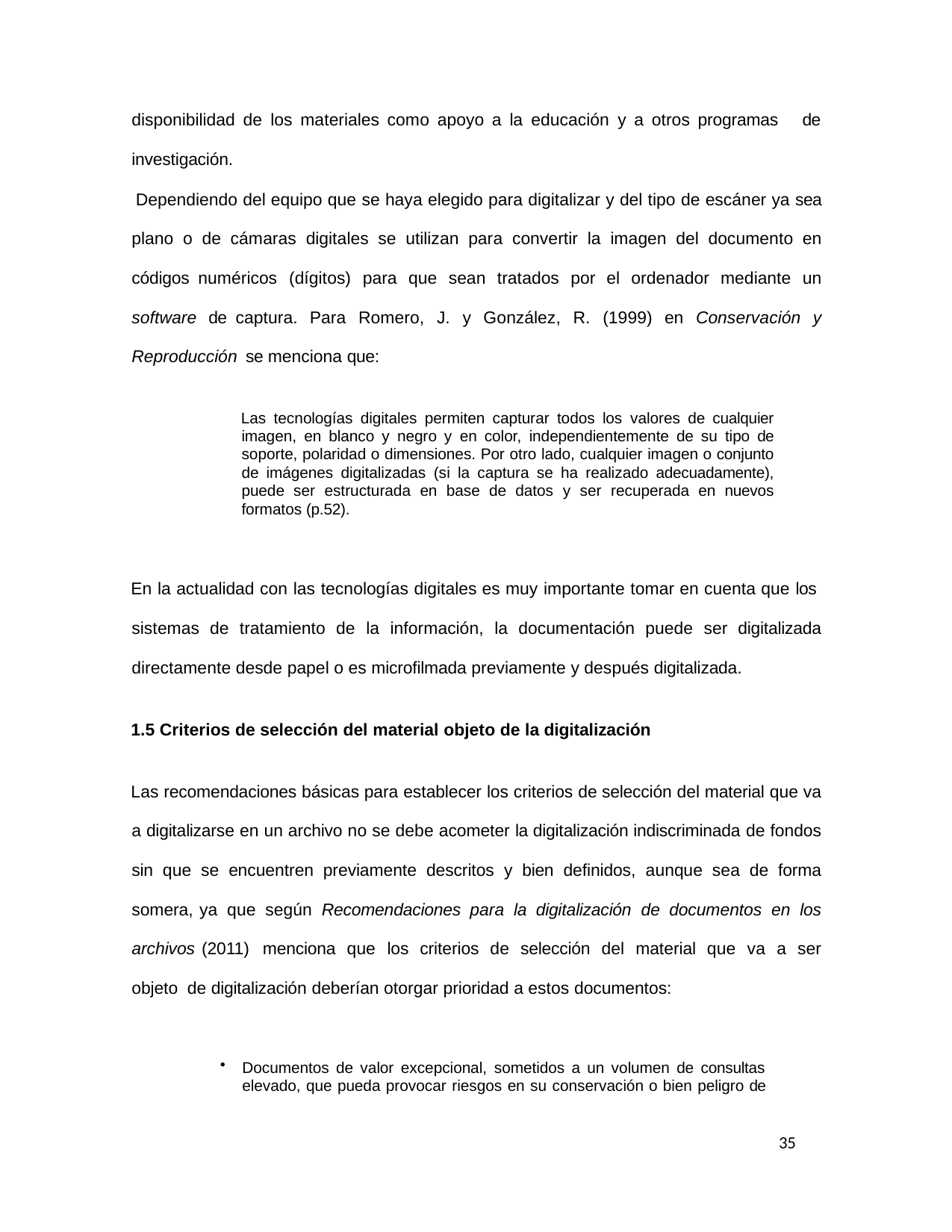

disponibilidad de los materiales como apoyo a la educación y a otros programas	de
investigación.
Dependiendo del equipo que se haya elegido para digitalizar y del tipo de escáner ya sea plano o de cámaras digitales se utilizan para convertir la imagen del documento en códigos numéricos (dígitos) para que sean tratados por el ordenador mediante un software de captura. Para Romero, J. y González, R. (1999) en Conservación y Reproducción se menciona que:

Las tecnologías digitales permiten capturar todos los valores de cualquier imagen, en blanco y negro y en color, independientemente de su tipo de soporte, polaridad o dimensiones. Por otro lado, cualquier imagen o conjunto de imágenes digitalizadas (si la captura se ha realizado adecuadamente), puede ser estructurada en base de datos y ser recuperada en nuevos formatos (p.52).
En la actualidad con las tecnologías digitales es muy importante tomar en cuenta que los
sistemas de tratamiento de la información, la documentación puede ser digitalizada directamente desde papel o es microfilmada previamente y después digitalizada.

1.5 Criterios de selección del material objeto de la digitalización

Las recomendaciones básicas para establecer los criterios de selección del material que va a digitalizarse en un archivo no se debe acometer la digitalización indiscriminada de fondos sin que se encuentren previamente descritos y bien definidos, aunque sea de forma somera, ya que según Recomendaciones para la digitalización de documentos en los archivos (2011)  menciona que los criterios de selección del material que va a ser objeto de digitalización deberían otorgar prioridad a estos documentos:
Documentos de valor excepcional, sometidos a un volumen de consultas elevado, que pueda provocar riesgos en su conservación o bien peligro de
35